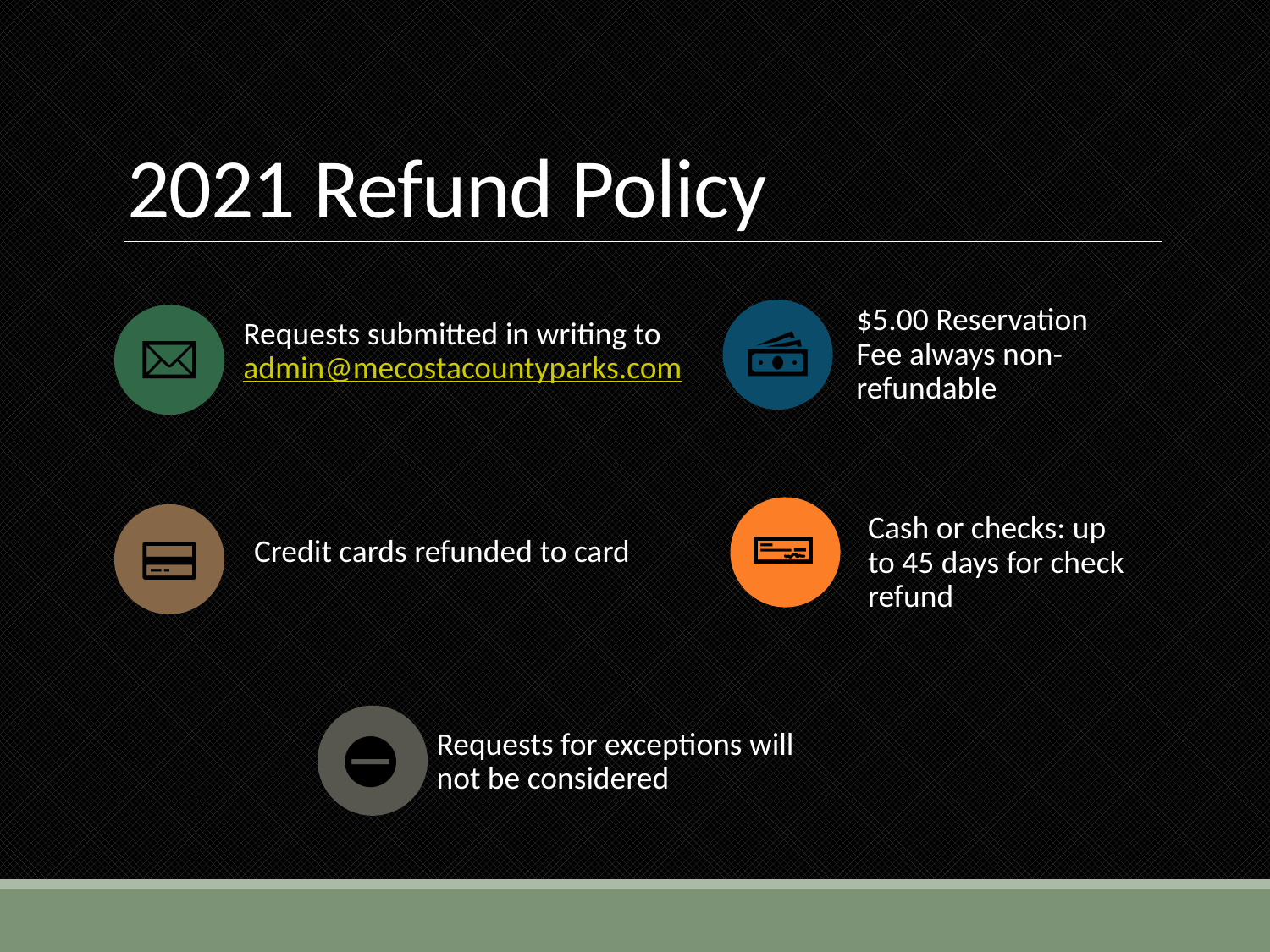

# 2021 Refund Policy
Requests submitted in writing to admin@mecostacountyparks.com
$5.00 Reservation Fee always non-refundable
Credit cards refunded to card
Cash or checks: up to 45 days for check refund
Requests for exceptions will not be considered